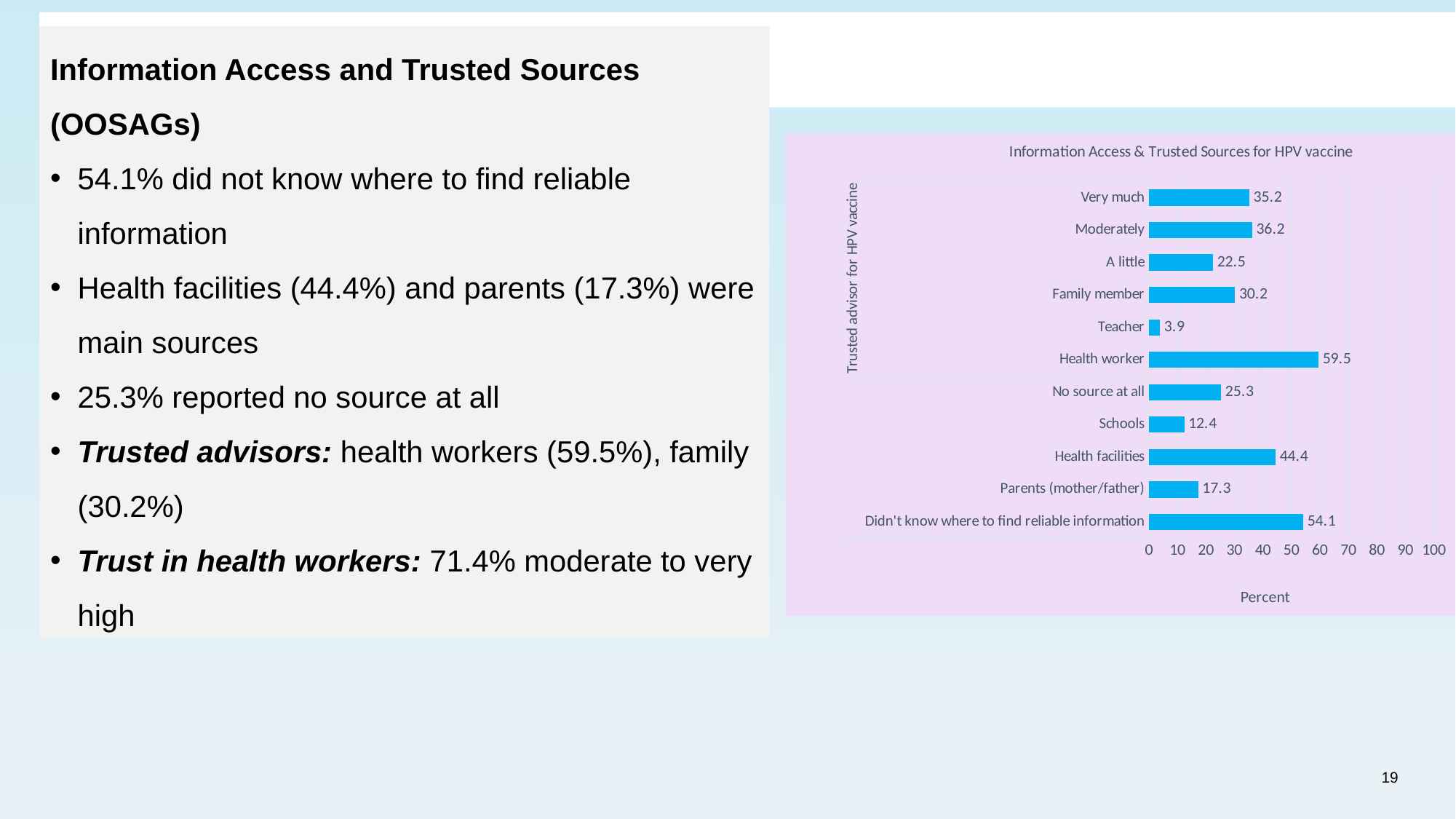

# Results/Discussion ...
Information Access and Trusted Sources (OOSAGs)
54.1% did not know where to find reliable information
Health facilities (44.4%) and parents (17.3%) were main sources
25.3% reported no source at all
Trusted advisors: health workers (59.5%), family (30.2%)
Trust in health workers: 71.4% moderate to very high

### Chart: Information Access & Trusted Sources for HPV vaccine

| Category |  |
|---|---|
| Didn't know where to find reliable information | 54.1 |
| Parents (mother/father) | 17.3 |
| Health facilities | 44.4 |
| Schools | 12.4 |
| No source at all | 25.3 |
| Health worker | 59.5 |
| Teacher | 3.9 |
| Family member | 30.2 |
| A little | 22.5 |
| Moderately | 36.2 |
| Very much | 35.2 |
19
BeSD of HPV Vaccine Uptake